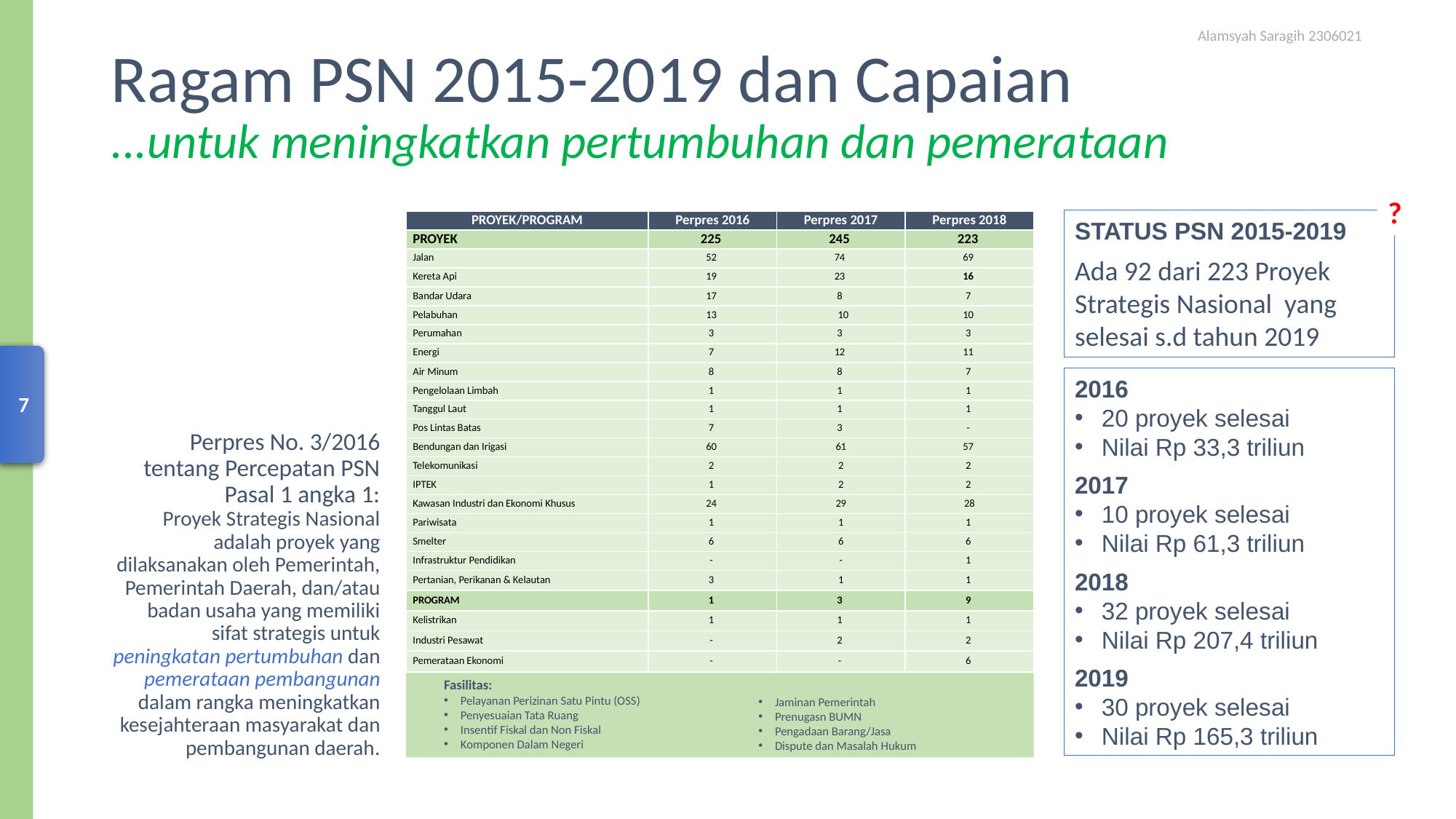

# Ragam PSN 2015-2019 dan Capaian ...untuk meningkatkan pertumbuhan dan pemerataan
?
STATUS PSN 2015-2019
Ada 92 dari 223 Proyek Strategis Nasional  yang selesai s.d tahun 2019
| PROYEK/PROGRAM | Perpres 2016 | Perpres 2017 | Perpres 2018 |
| --- | --- | --- | --- |
| PROYEK | 225 | 245 | 223 |
| Jalan | 52 | 74 | 69 |
| Kereta Api | 19 | 23 | 16 |
| Bandar Udara | 17 | 8 | 7 |
| Pelabuhan | 13 | 10 | 10 |
| Perumahan | 3 | 3 | 3 |
| Energi | 7 | 12 | 11 |
| Air Minum | 8 | 8 | 7 |
| Pengelolaan Limbah | 1 | 1 | 1 |
| Tanggul Laut | 1 | 1 | 1 |
| Pos Lintas Batas | 7 | 3 | - |
| Bendungan dan Irigasi | 60 | 61 | 57 |
| Telekomunikasi | 2 | 2 | 2 |
| IPTEK | 1 | 2 | 2 |
| Kawasan Industri dan Ekonomi Khusus | 24 | 29 | 28 |
| Pariwisata | 1 | 1 | 1 |
| Smelter | 6 | 6 | 6 |
| Infrastruktur Pendidikan | - | - | 1 |
| Pertanian, Perikanan & Kelautan | 3 | 1 | 1 |
| PROGRAM | 1 | 3 | 9 |
| Kelistrikan | 1 | 1 | 1 |
| Industri Pesawat | - | 2 | 2 |
| Pemerataan Ekonomi | - | - | 6 |
Perpres No. 3/2016 tentang Percepatan PSN Pasal 1 angka 1:
Proyek Strategis Nasional adalah proyek yang dilaksanakan oleh Pemerintah, Pemerintah Daerah, dan/atau badan usaha yang memiliki sifat strategis untuk peningkatan pertumbuhan dan pemerataan pembangunan dalam rangka meningkatkan kesejahteraan masyarakat dan pembangunan daerah.
2016
20 proyek selesai
Nilai Rp 33,3 triliun
2017
10 proyek selesai
Nilai Rp 61,3 triliun
2018
32 proyek selesai
Nilai Rp 207,4 triliun
2019
30 proyek selesai
Nilai Rp 165,3 triliun
Fasilitas:
Pelayanan Perizinan Satu Pintu (OSS)
Penyesuaian Tata Ruang
Insentif Fiskal dan Non Fiskal
Komponen Dalam Negeri
Jaminan Pemerintah
Prenugasn BUMN
Pengadaan Barang/Jasa
Dispute dan Masalah Hukum